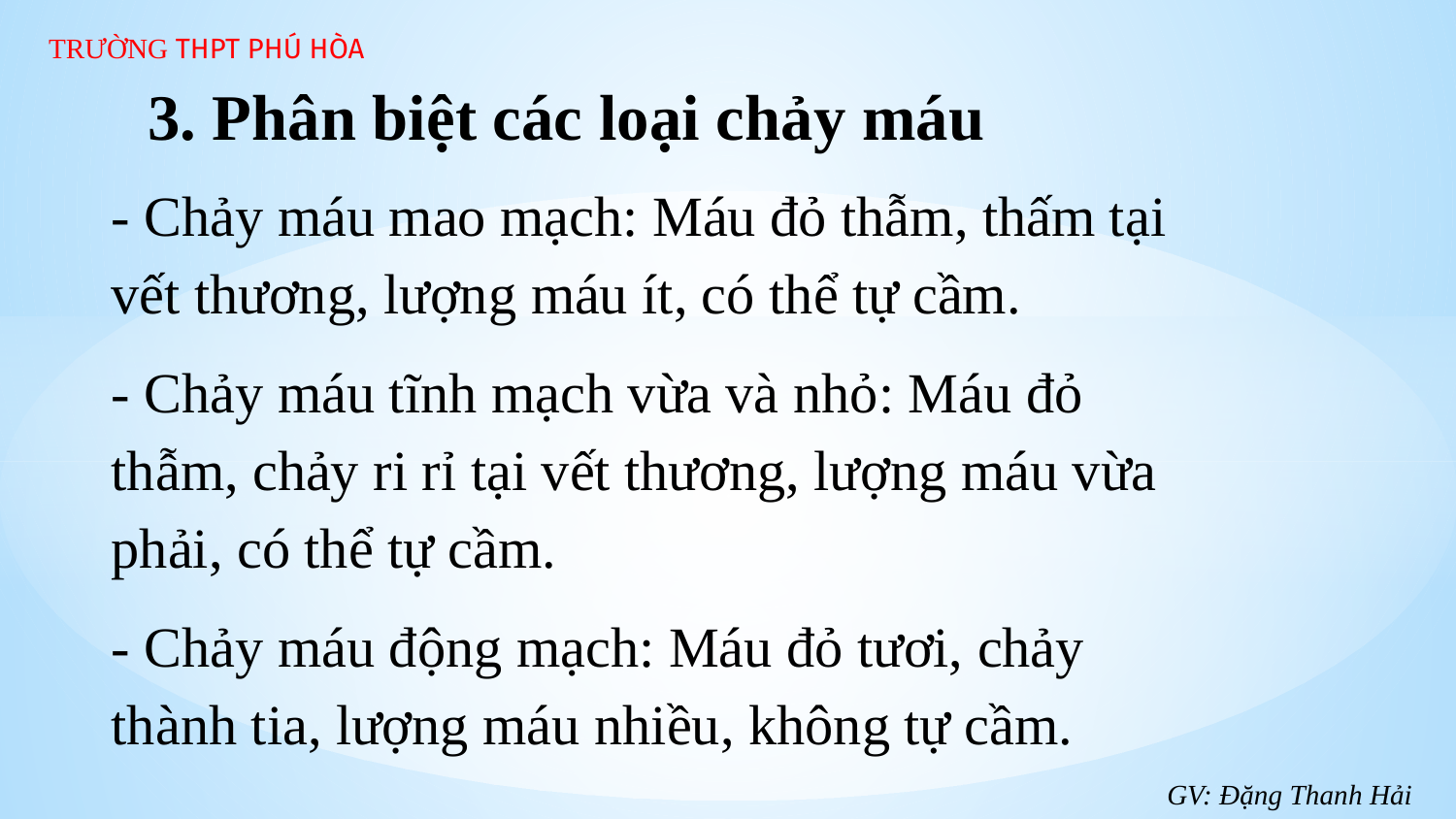

TRƯỜNG THPT PHÚ HÒA
3. Phân biệt các loại chảy máu
- Chảy máu mao mạch: Máu đỏ thẫm, thấm tại vết thương, lượng máu ít, có thể tự cầm.
- Chảy máu tĩnh mạch vừa và nhỏ: Máu đỏ thẫm, chảy ri rỉ tại vết thương, lượng máu vừa phải, có thể tự cầm.
- Chảy máu động mạch: Máu đỏ tươi, chảy thành tia, lượng máu nhiều, không tự cầm.
GV: Đặng Thanh Hải